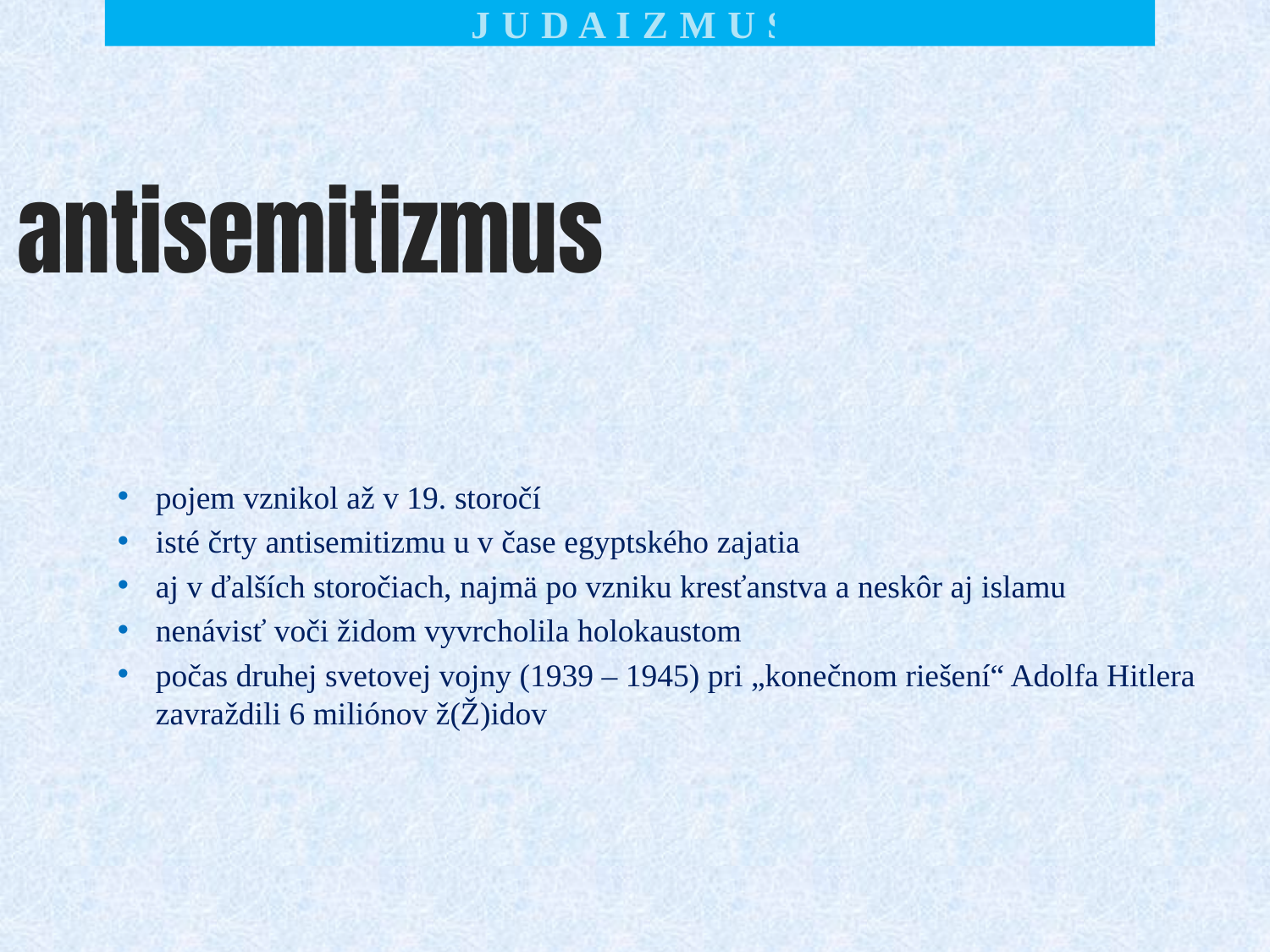

J U D A I Z M U S
# antisemitizmus
pojem vznikol až v 19. storočí
isté črty antisemitizmu u v čase egyptského zajatia
aj v ďalších storočiach, najmä po vzniku kresťanstva a neskôr aj islamu
nenávisť voči židom vyvrcholila holokaustom
počas druhej svetovej vojny (1939 – 1945) pri „konečnom riešení“ Adolfa Hitlera zavraždili 6 miliónov ž(Ž)idov